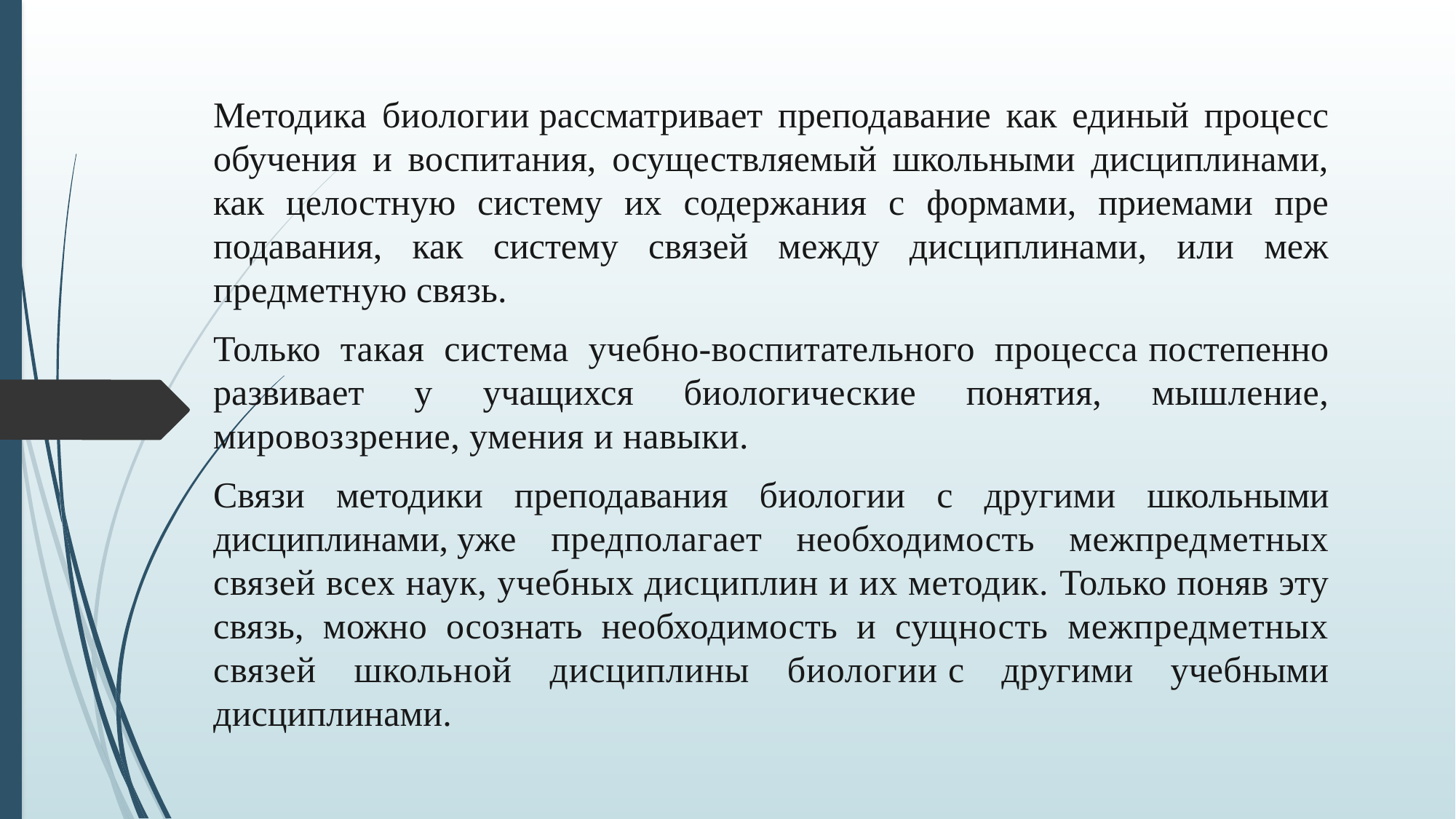

Методика биологии рассматривает преподавание как единый процесс обучения и воспитания, осуществляемый школьными дисциплинами, как целостную систему их содержания с формами, приемами пре­подавания, как систему связей между дисциплинами, или меж­предметную связь.
Только такая система учебно-воспитательного процесса постепенно развивает у учащихся биологические понятия, мыш­ление, мировоззрение, умения и навыки.
Связи методики преподавания биологии с другими школь­ными дисциплинами, уже предполагает необходимость межпредметных связей всех наук, учебных дисциплин и их методик. Только поняв эту связь, можно осознать необходимость и сущность межпредметных связей школьной дисциплины биологии с другими учебными дисциплинами.